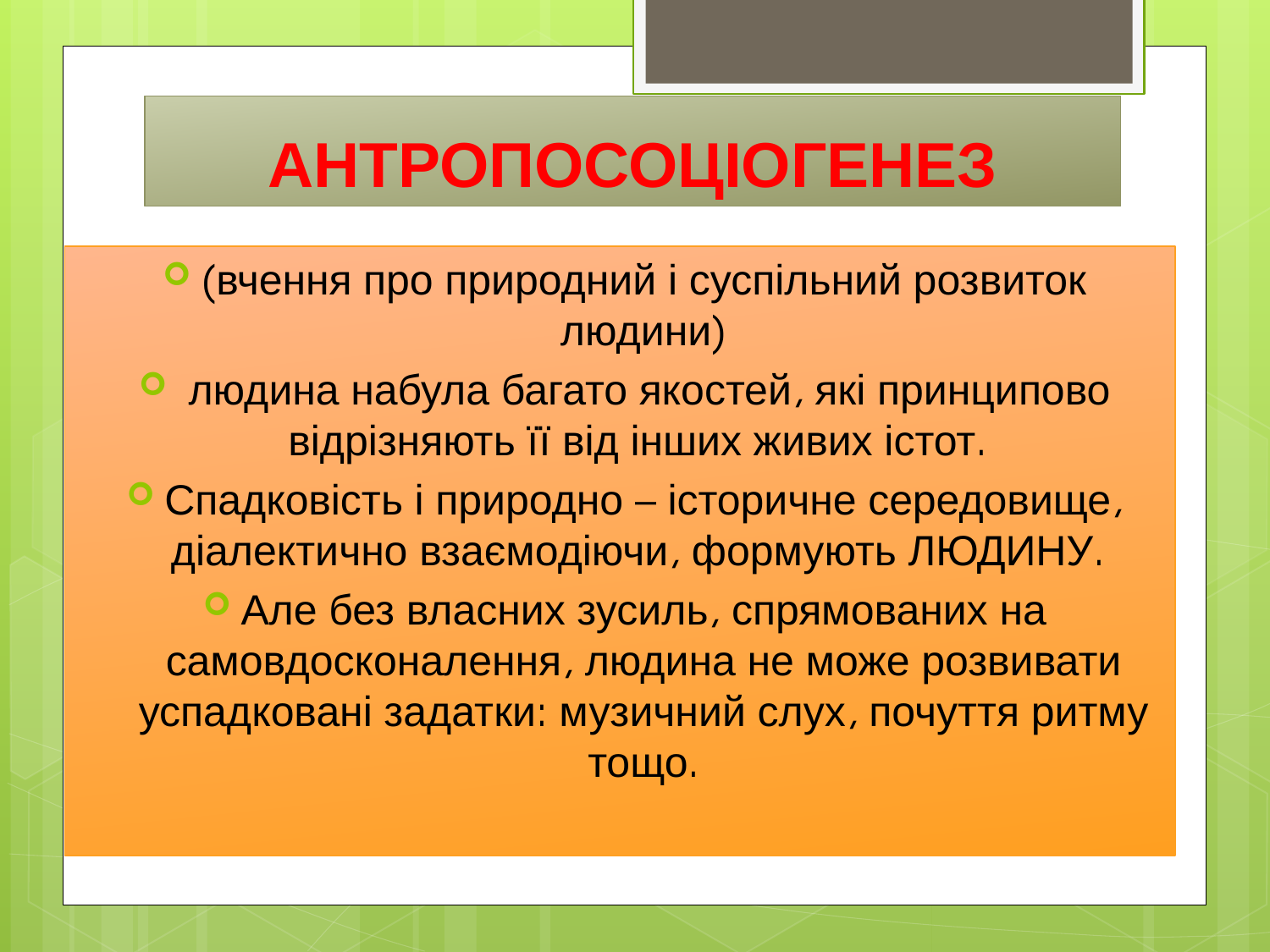

# АНТРОПОСОЦІОГЕНЕЗ
(вчення про природний і суспільний розвиток людини)
 людина набула багато якостей, які принципово відрізняють її від інших живих істот.
Спадковість і природно – історичне середовище, діалектично взаємодіючи, формують ЛЮДИНУ.
Але без власних зусиль, спрямованих на самовдосконалення, людина не може розвивати успадковані задатки: музичний слух, почуття ритму тощо.